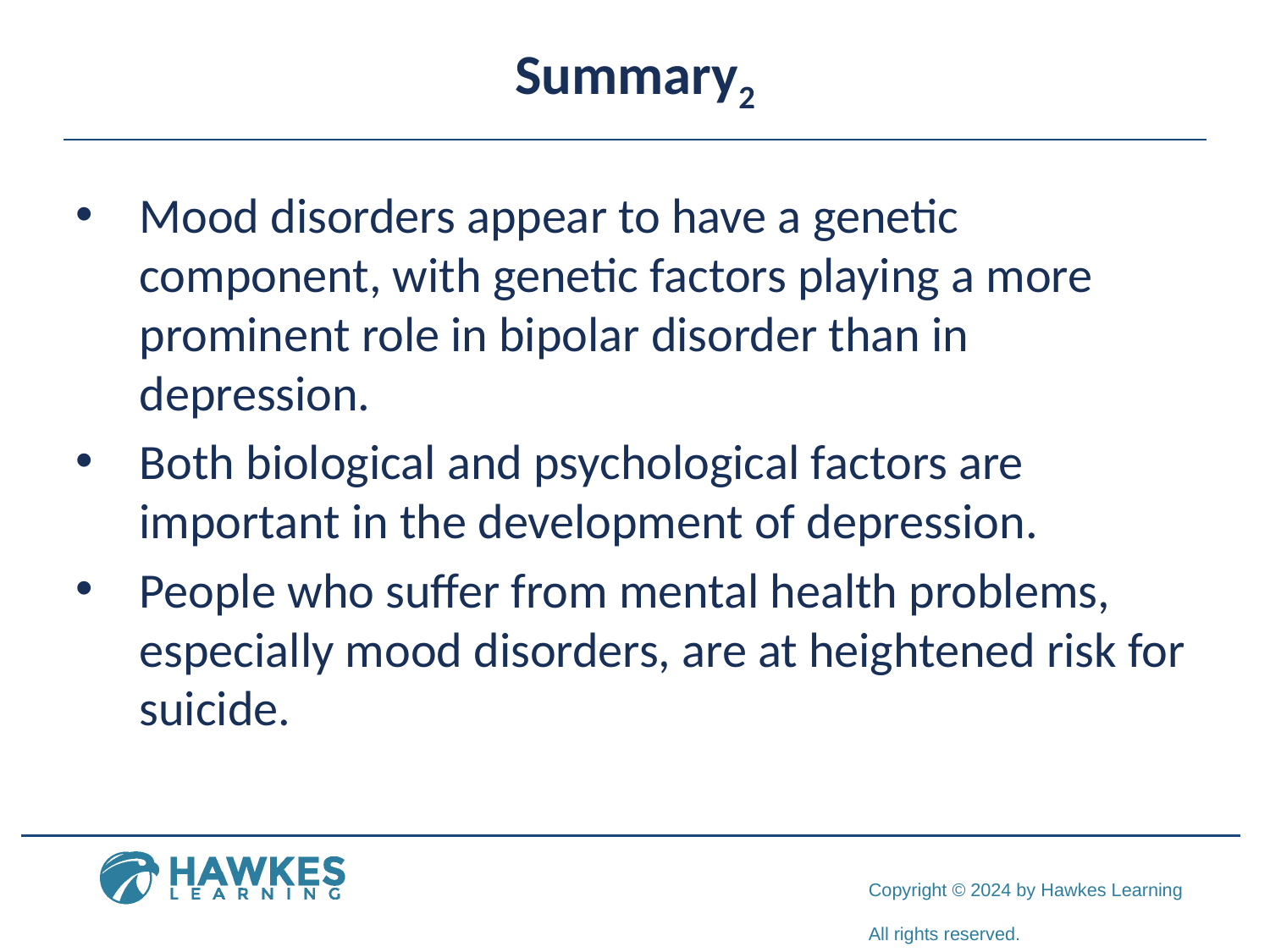

# Summary2
Mood disorders appear to have a genetic component, with genetic factors playing a more prominent role in bipolar disorder than in depression.
Both biological and psychological factors are important in the development of depression.
People who suffer from mental health problems, especially mood disorders, are at heightened risk for suicide.